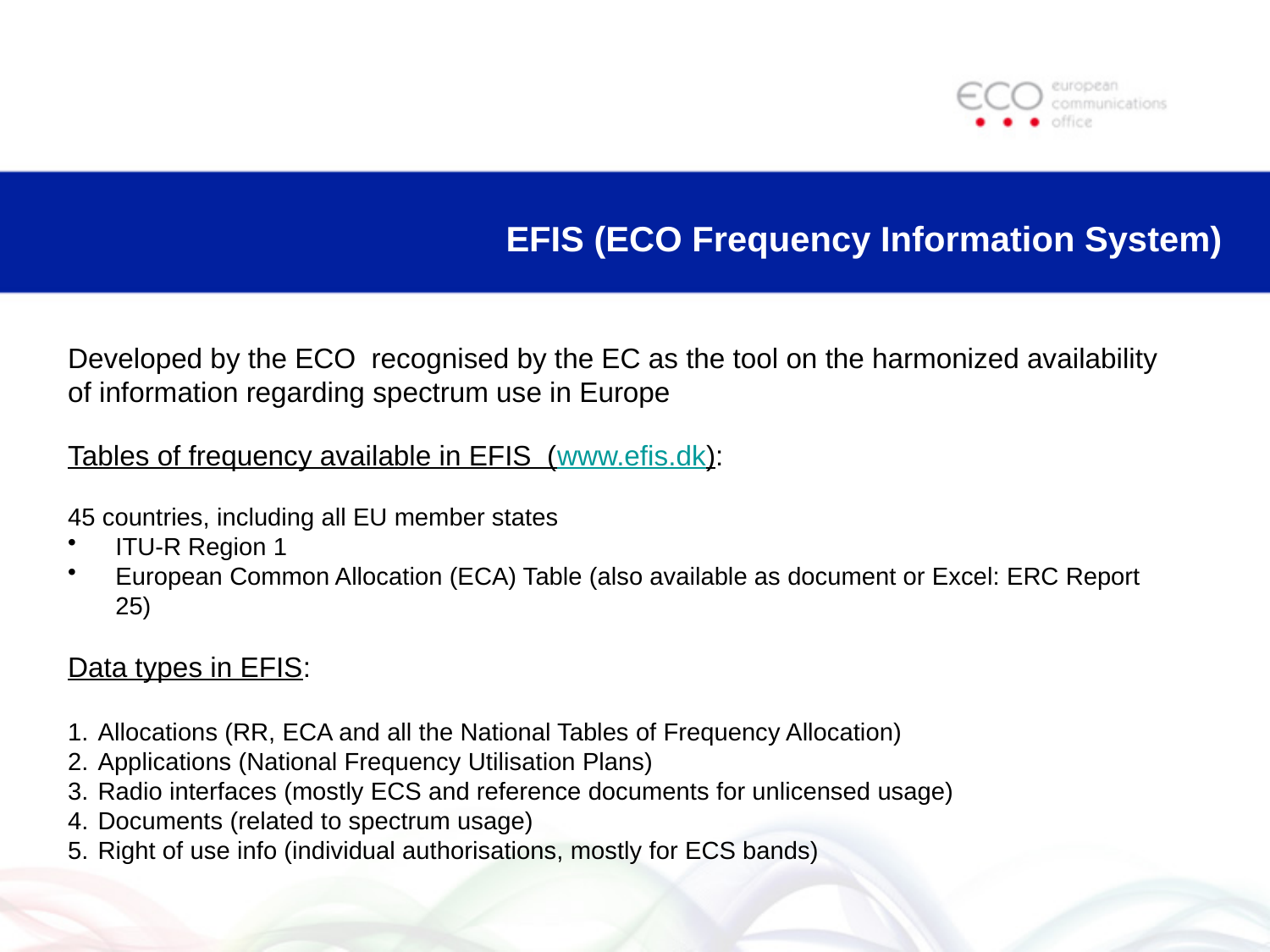

EFIS (ECO Frequency Information System)
Developed by the ECO  recognised by the EC as the tool on the harmonized availability of information regarding spectrum use in Europe

Tables of frequency available in EFIS  (www.efis.dk):

45 countries, including all EU member states
ITU-R Region 1
European Common Allocation (ECA) Table (also available as document or Excel: ERC Report 25)

Data types in EFIS:
Allocations (RR, ECA and all the National Tables of Frequency Allocation)
Applications (National Frequency Utilisation Plans)
Radio interfaces (mostly ECS and reference documents for unlicensed usage)
Documents (related to spectrum usage)
Right of use info (individual authorisations, mostly for ECS bands)